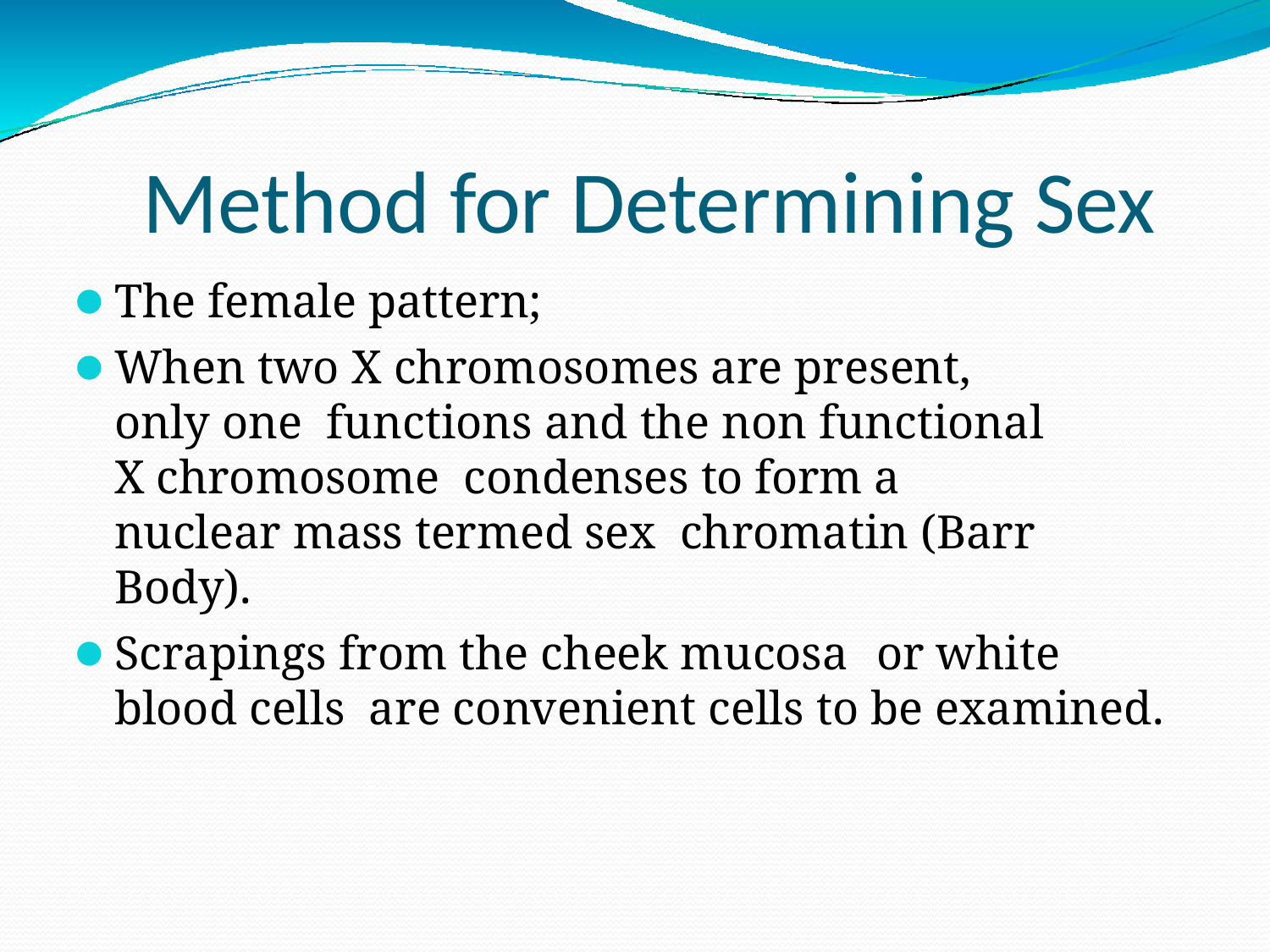

# Method for Determining Sex
The female pattern;
When two X chromosomes are present, only one  functions and the non functional X chromosome  condenses to form a nuclear mass termed sex  chromatin (Barr Body).
Scrapings from the cheek mucosa	or white blood cells  are convenient cells to be examined.